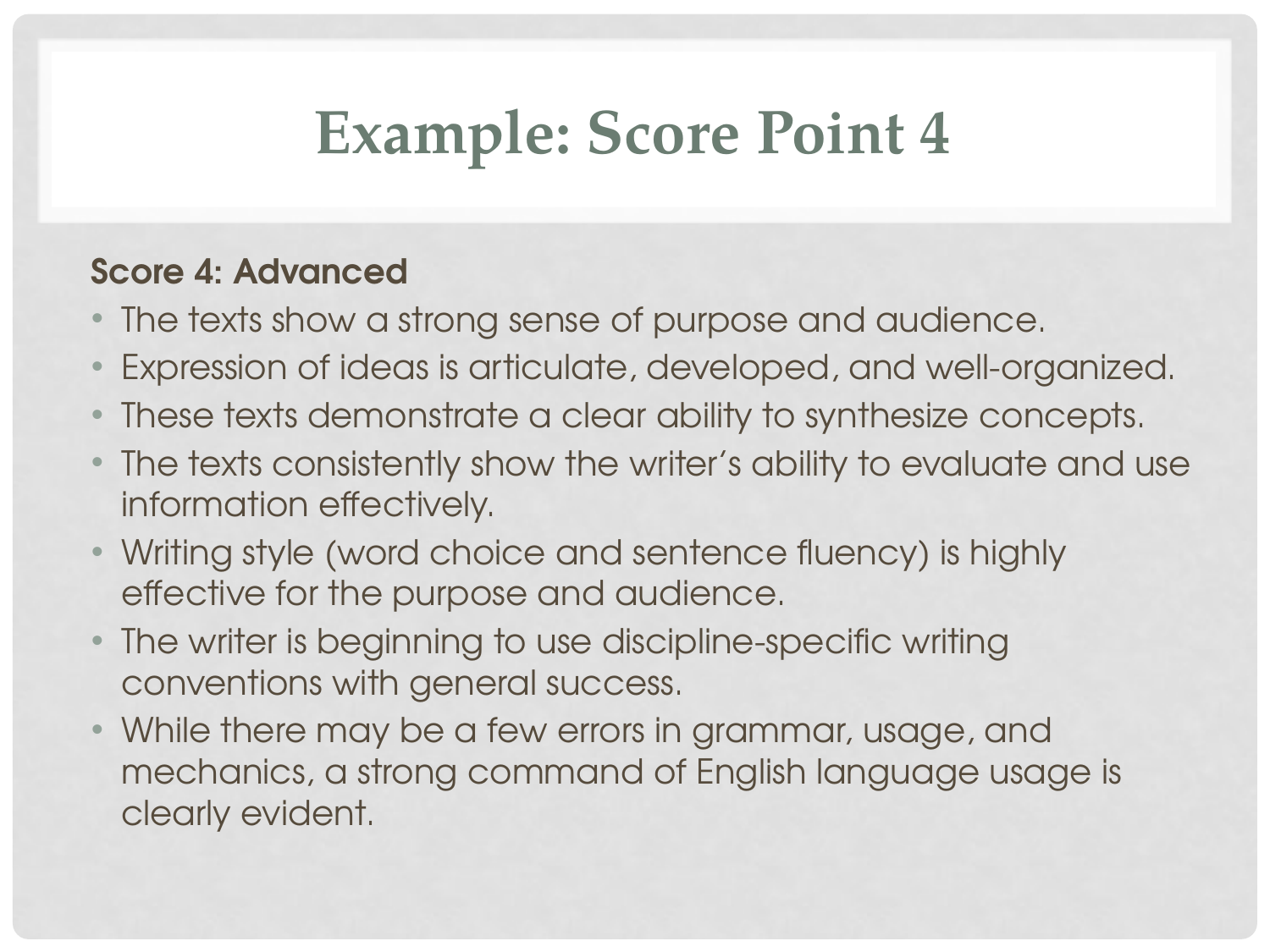

# Example: Score Point 4
Score 4: Advanced
The texts show a strong sense of purpose and audience.
Expression of ideas is articulate, developed, and well-organized.
These texts demonstrate a clear ability to synthesize concepts.
The texts consistently show the writer’s ability to evaluate and use information effectively.
Writing style (word choice and sentence fluency) is highly effective for the purpose and audience.
The writer is beginning to use discipline-specific writing conventions with general success.
While there may be a few errors in grammar, usage, and mechanics, a strong command of English language usage is clearly evident.